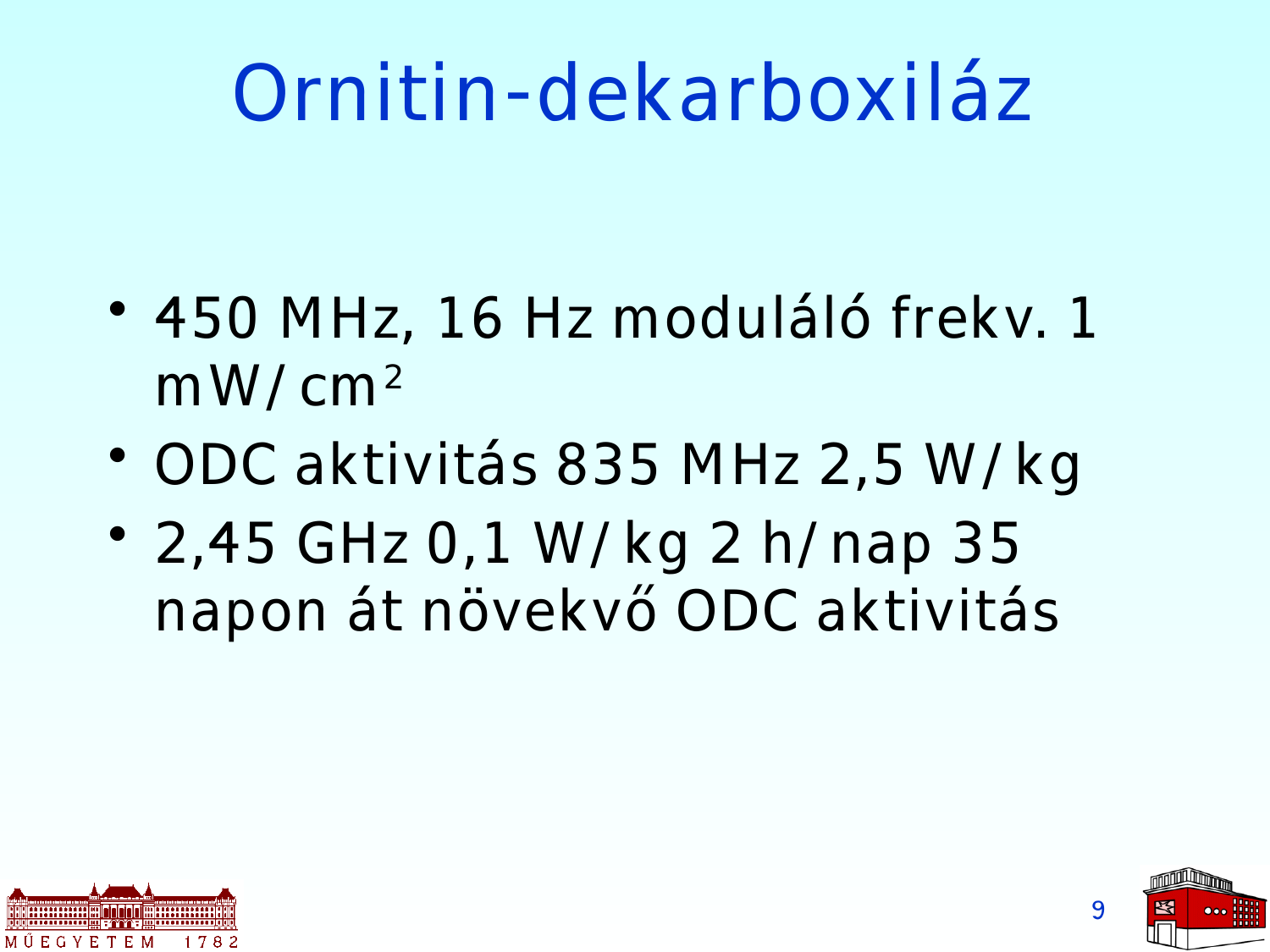

# Ornitin-dekarboxiláz
450 MHz, 16 Hz moduláló frekv. 1 mW/cm2
ODC aktivitás 835 MHz 2,5 W/kg
2,45 GHz 0,1 W/kg 2 h/nap 35 napon át növekvő ODC aktivitás
9